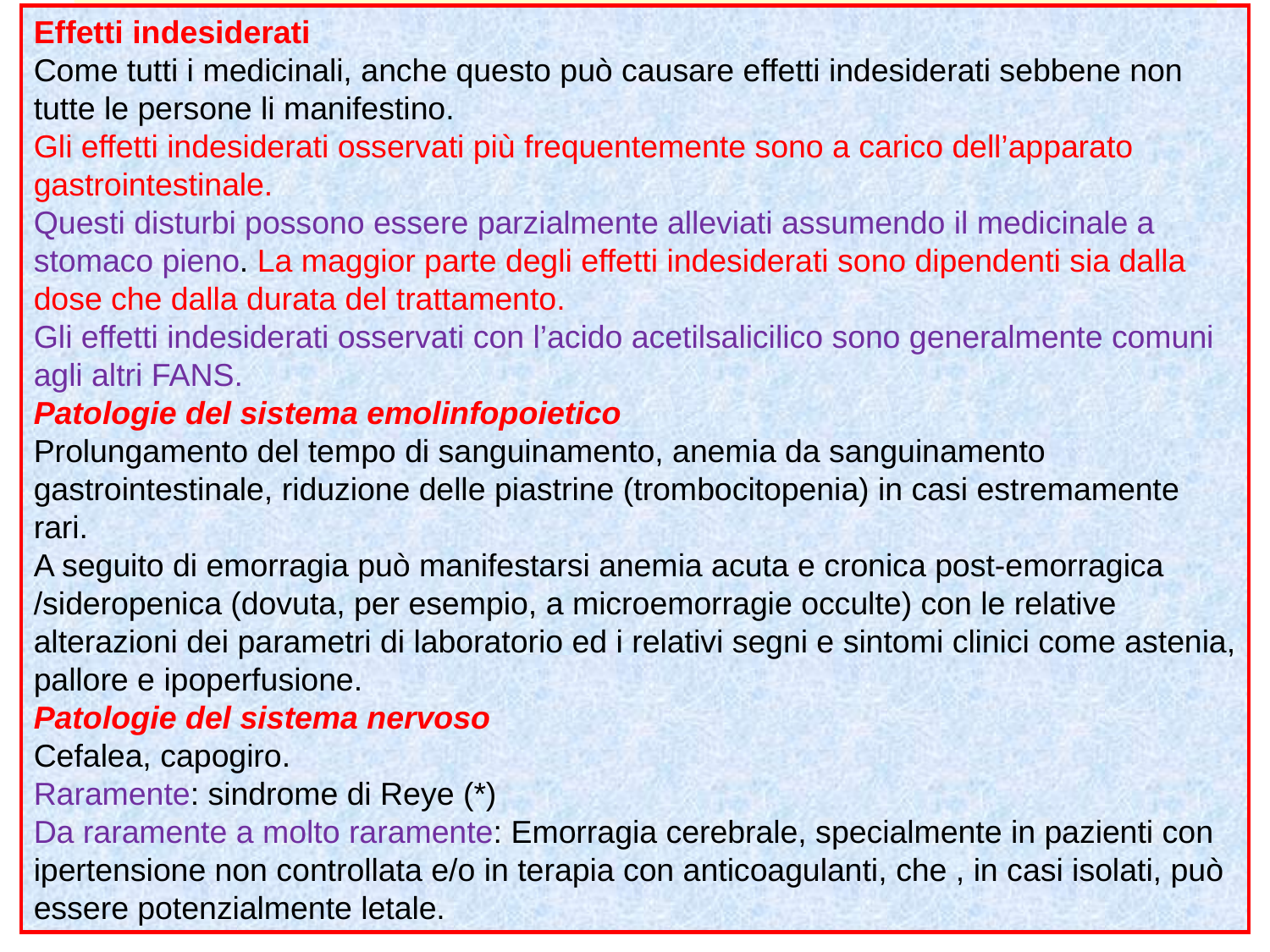

# Foglietto illustrattivo
Effetti indesiderati
Come tutti i medicinali, anche questo può causare effetti indesiderati sebbene non tutte le persone li manifestino.
Gli effetti indesiderati osservati più frequentemente sono a carico dell’apparato gastrointestinale.
Questi disturbi possono essere parzialmente alleviati assumendo il medicinale a stomaco pieno. La maggior parte degli effetti indesiderati sono dipendenti sia dalla dose che dalla durata del trattamento.
Gli effetti indesiderati osservati con l’acido acetilsalicilico sono generalmente comuni agli altri FANS.
Patologie del sistema emolinfopoietico
Prolungamento del tempo di sanguinamento, anemia da sanguinamento gastrointestinale, riduzione delle piastrine (trombocitopenia) in casi estremamente rari.
A seguito di emorragia può manifestarsi anemia acuta e cronica post-emorragica
/sideropenica (dovuta, per esempio, a microemorragie occulte) con le relative alterazioni dei parametri di laboratorio ed i relativi segni e sintomi clinici come astenia, pallore e ipoperfusione.
Patologie del sistema nervoso
Cefalea, capogiro.
Raramente: sindrome di Reye (*)
Da raramente a molto raramente: Emorragia cerebrale, specialmente in pazienti con ipertensione non controllata e/o in terapia con anticoagulanti, che , in casi isolati, può essere potenzialmente letale.